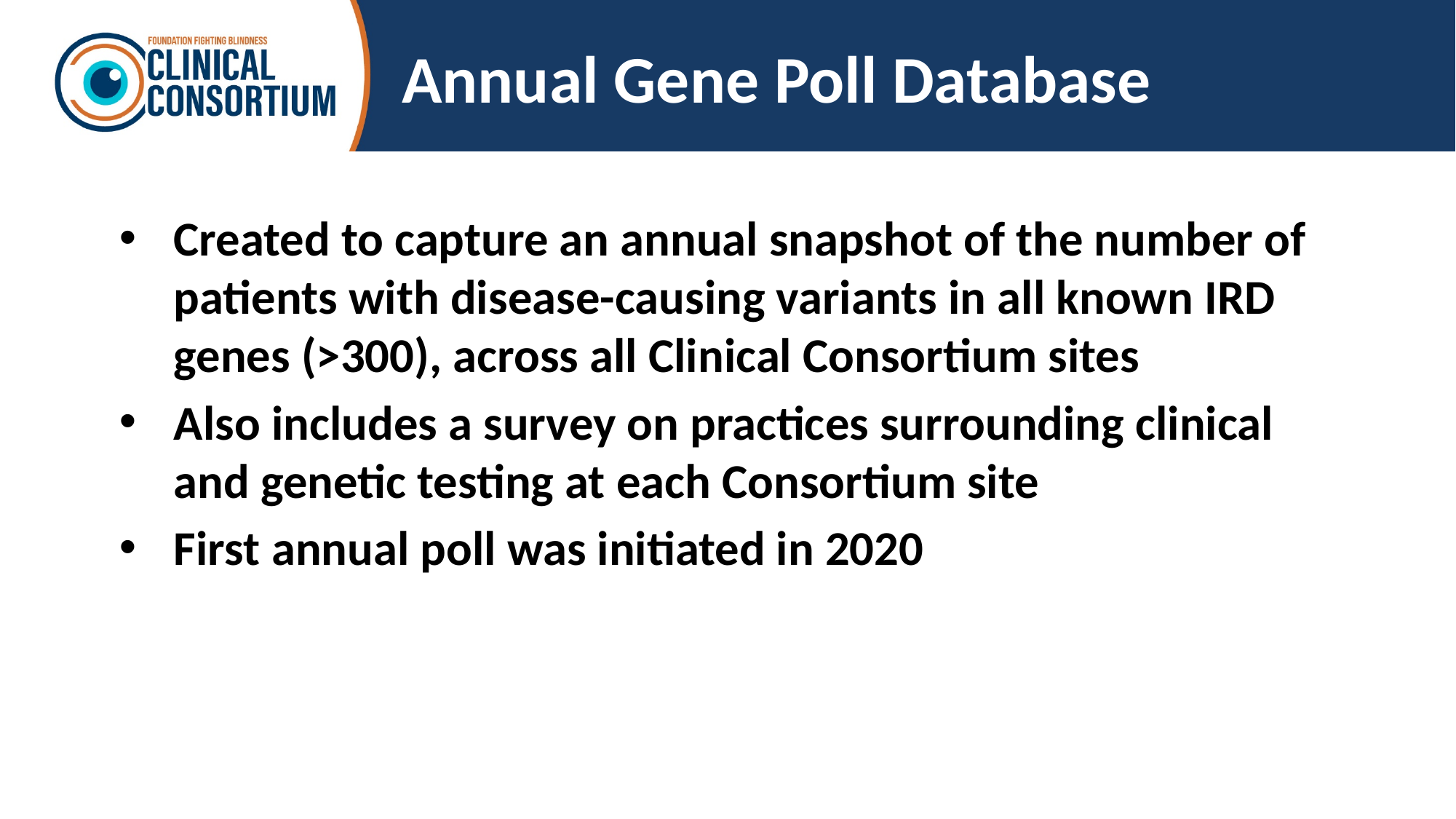

# Annual Gene Poll Database
Created to capture an annual snapshot of the number of patients with disease-causing variants in all known IRD genes (>300), across all Clinical Consortium sites
Also includes a survey on practices surrounding clinical and genetic testing at each Consortium site
First annual poll was initiated in 2020